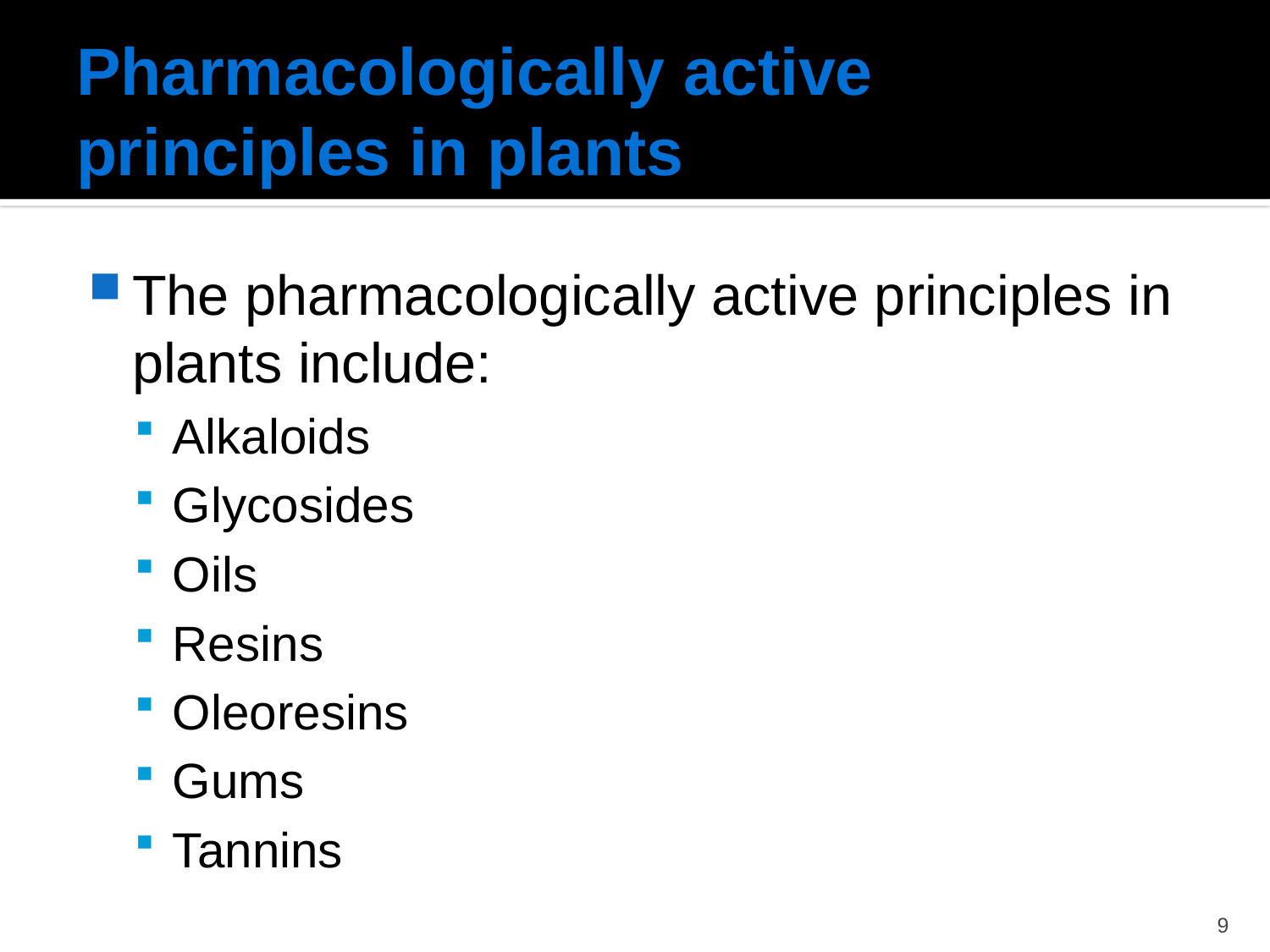

# Pharmacologically active principles in plants
The pharmacologically active principles in plants include:
Alkaloids
Glycosides
Oils
Resins
Oleoresins
Gums
Tannins
9